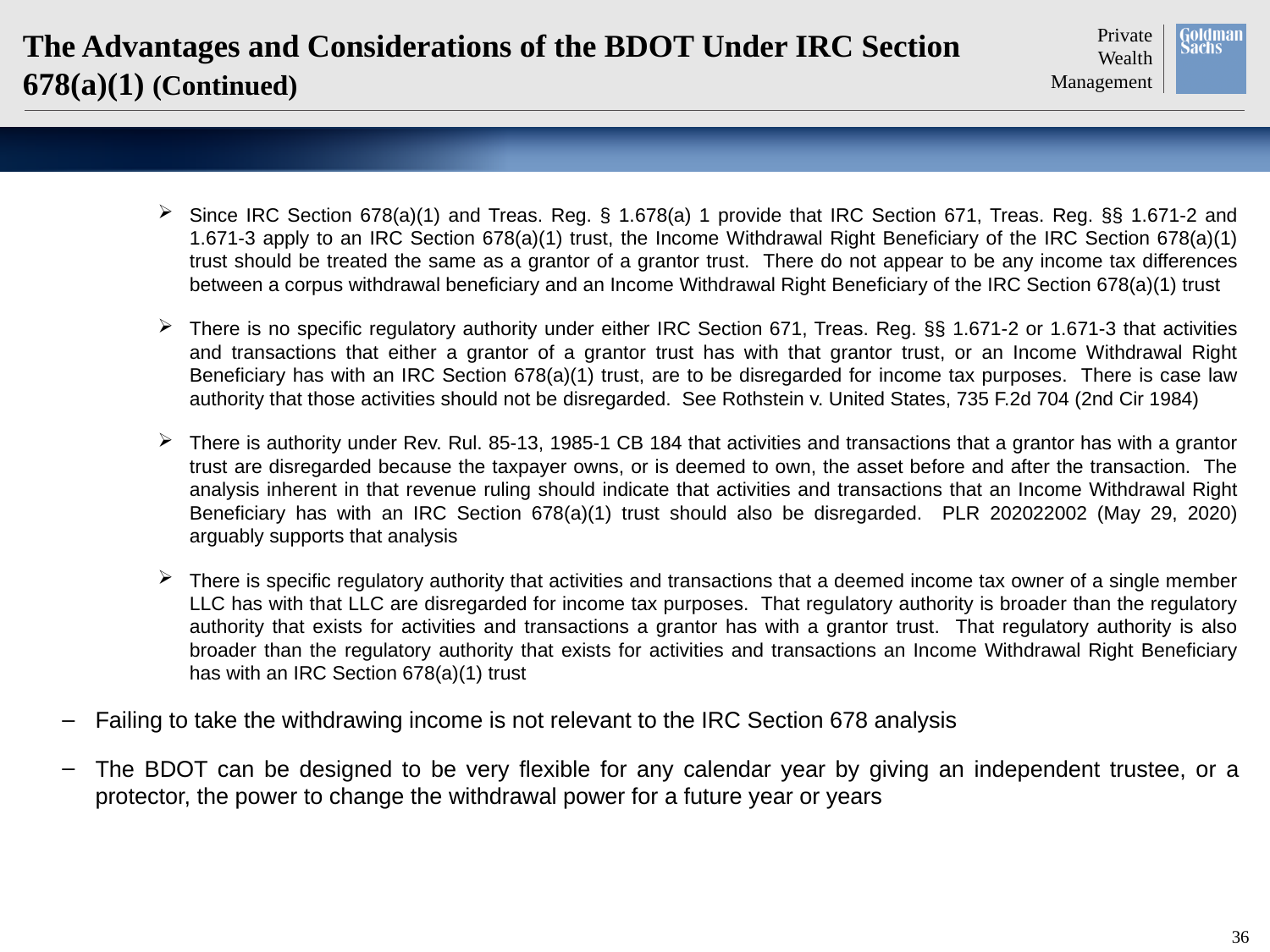

# The Advantages and Considerations of the BDOT Under IRC Section 678(a)(1) (Continued)
Since IRC Section 678(a)(1) and Treas. Reg. § 1.678(a) 1 provide that IRC Section 671, Treas. Reg. §§ 1.671-2 and 1.671-3 apply to an IRC Section 678(a)(1) trust, the Income Withdrawal Right Beneficiary of the IRC Section 678(a)(1) trust should be treated the same as a grantor of a grantor trust.  There do not appear to be any income tax differences between a corpus withdrawal beneficiary and an Income Withdrawal Right Beneficiary of the IRC Section 678(a)(1) trust
There is no specific regulatory authority under either IRC Section 671, Treas. Reg. §§ 1.671-2 or 1.671-3 that activities and transactions that either a grantor of a grantor trust has with that grantor trust, or an Income Withdrawal Right Beneficiary has with an IRC Section 678(a)(1) trust, are to be disregarded for income tax purposes.  There is case law authority that those activities should not be disregarded.  See Rothstein v. United States, 735 F.2d 704 (2nd Cir 1984)
There is authority under Rev. Rul. 85-13, 1985-1 CB 184 that activities and transactions that a grantor has with a grantor trust are disregarded because the taxpayer owns, or is deemed to own, the asset before and after the transaction.  The analysis inherent in that revenue ruling should indicate that activities and transactions that an Income Withdrawal Right Beneficiary has with an IRC Section 678(a)(1) trust should also be disregarded.  PLR 202022002 (May 29, 2020) arguably supports that analysis
There is specific regulatory authority that activities and transactions that a deemed income tax owner of a single member LLC has with that LLC are disregarded for income tax purposes.  That regulatory authority is broader than the regulatory authority that exists for activities and transactions a grantor has with a grantor trust.  That regulatory authority is also broader than the regulatory authority that exists for activities and transactions an Income Withdrawal Right Beneficiary has with an IRC Section 678(a)(1) trust
Failing to take the withdrawing income is not relevant to the IRC Section 678 analysis
The BDOT can be designed to be very flexible for any calendar year by giving an independent trustee, or a protector, the power to change the withdrawal power for a future year or years
36